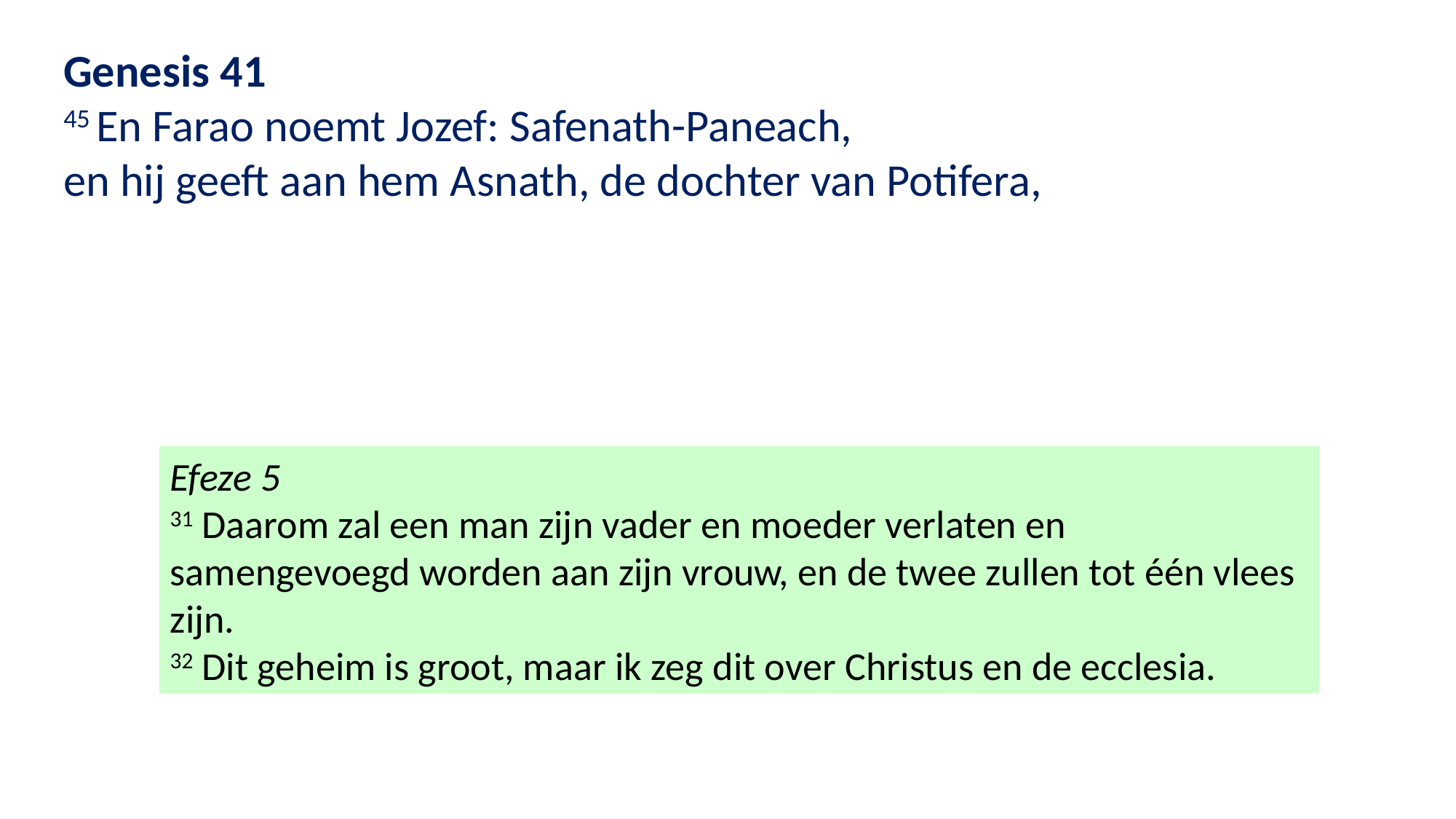

Genesis 41
45 En Farao noemt Jozef: Safenath-Paneach,
en hij geeft aan hem Asnath, de dochter van Potifera,
Efeze 5
31 Daarom zal een man zijn vader en moeder verlaten en samengevoegd worden aan zijn vrouw, en de twee zullen tot één vlees zijn.
32 Dit geheim is groot, maar ik zeg dit over Christus en de ecclesia.